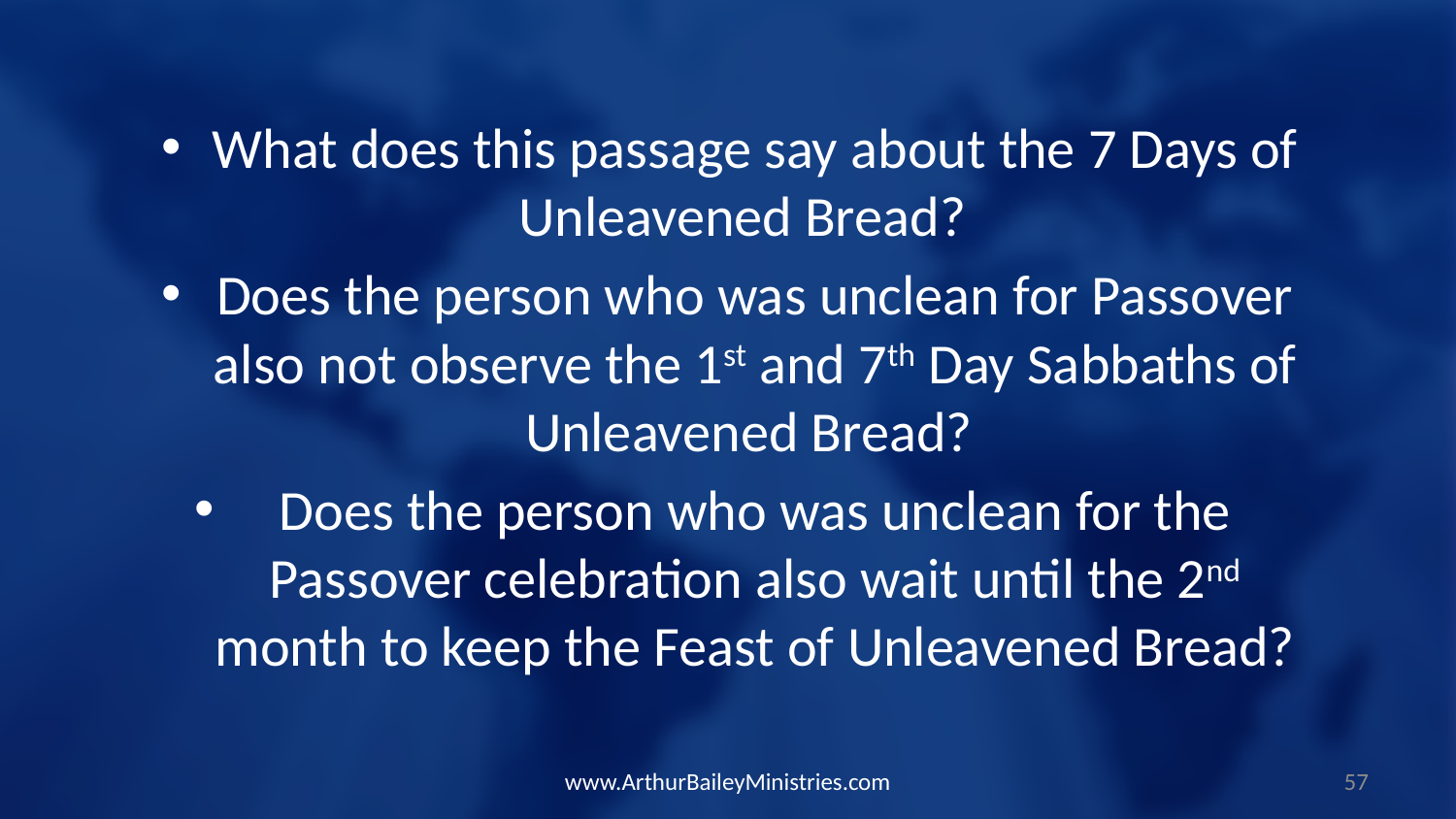

What does this passage say about the 7 Days of Unleavened Bread?
Does the person who was unclean for Passover also not observe the 1st and 7th Day Sabbaths of Unleavened Bread?
Does the person who was unclean for the Passover celebration also wait until the 2nd month to keep the Feast of Unleavened Bread?

www.ArthurBaileyMinistries.com
57